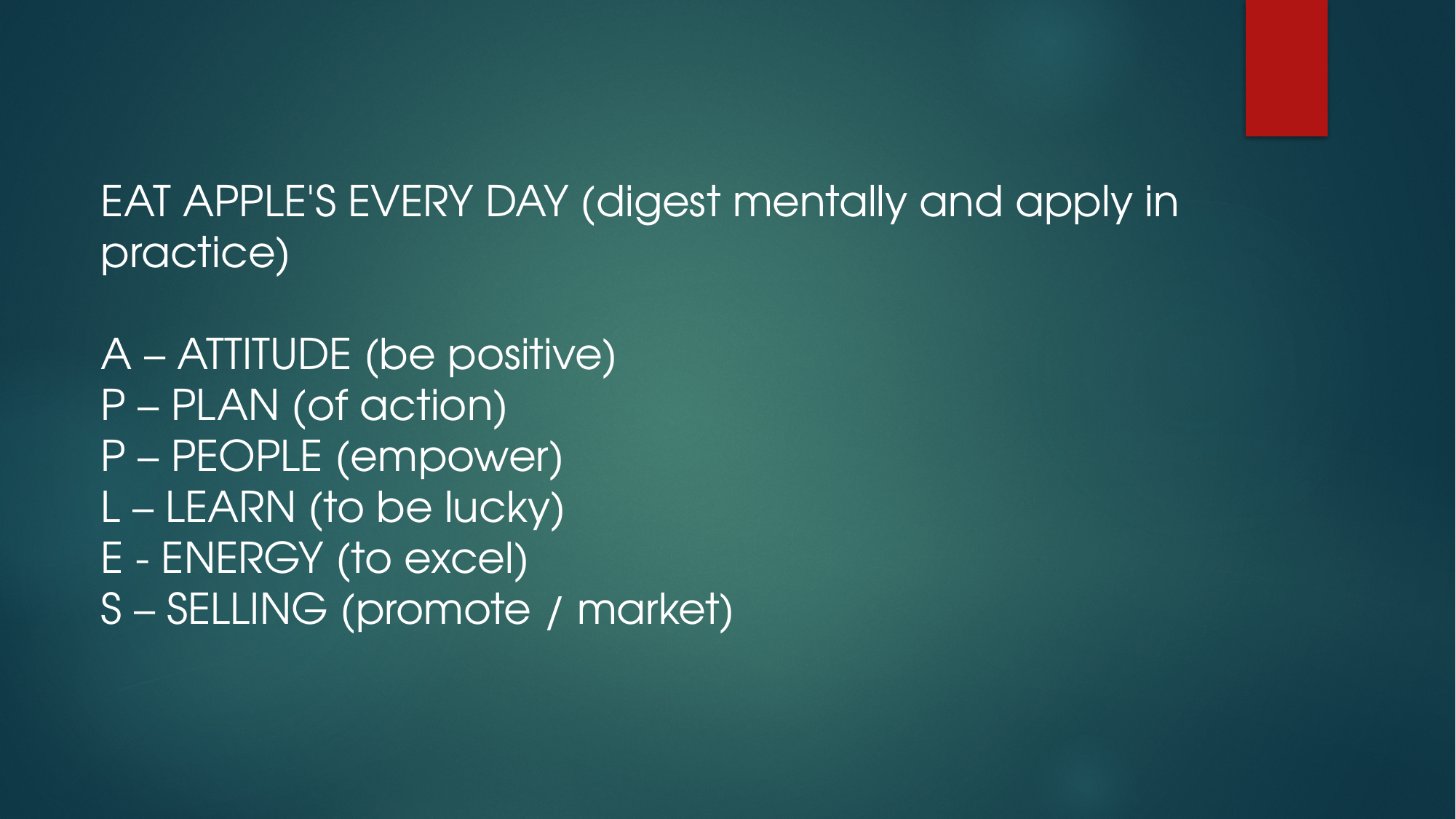

EAT APPLE'S EVERY DAY (digest mentally and apply in practice)

A – ATTITUDE (be positive)
P – PLAN (of action)
P – PEOPLE (empower)
L – LEARN (to be lucky)
E - ENERGY (to excel)
S – SELLING (promote / market)